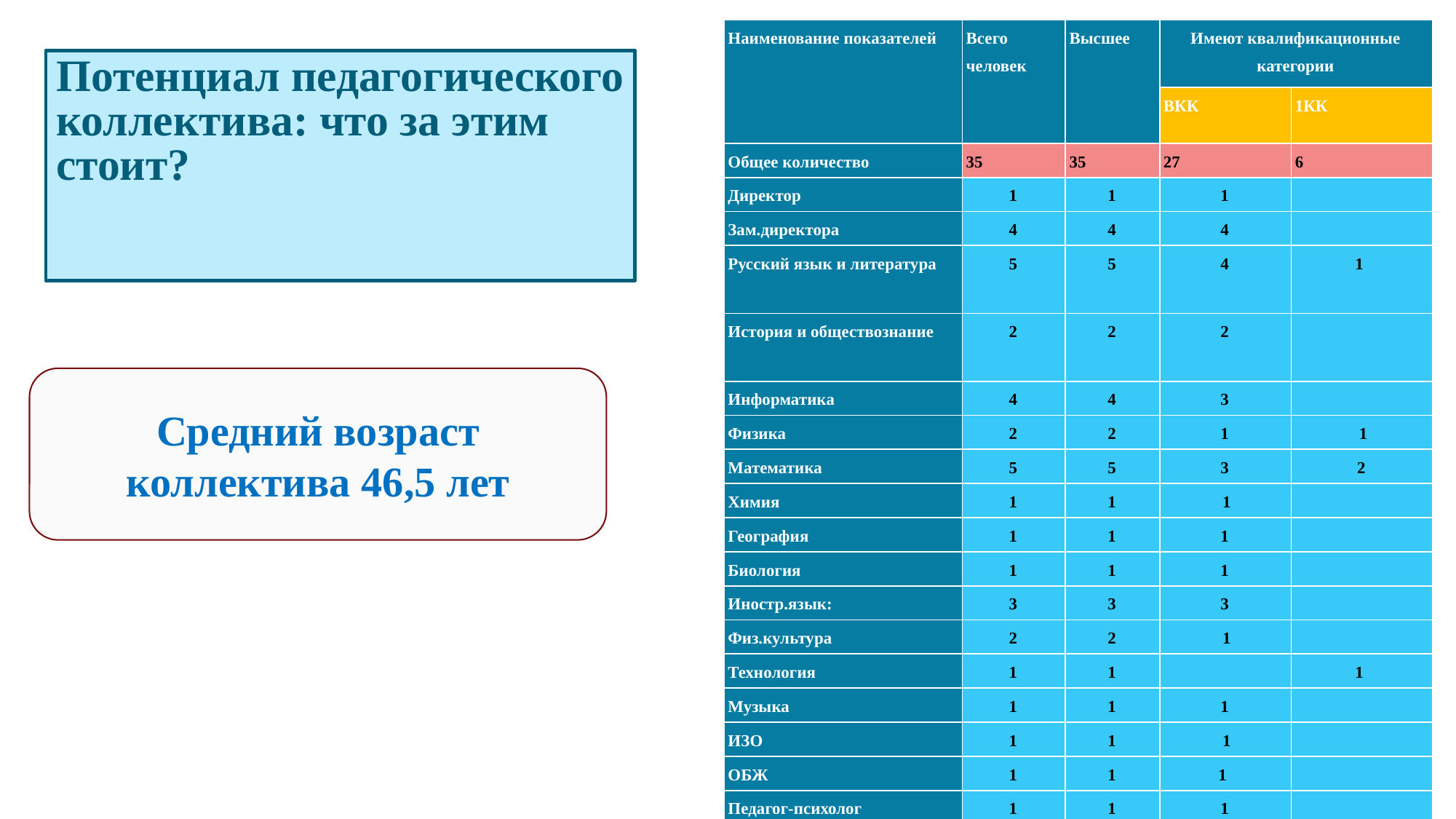

| Наименование показателей | Всего человек | Высшее | Имеют квалификационные категории |  |
| --- | --- | --- | --- | --- |
|  |  |  | ВКК | 1КК |
| Общее количество | 35 | 35 | 27 | 6 |
| Директор | 1 | 1 | 1 |  |
| Зам.директора | 4 | 4 | 4 |  |
| Русский язык и литература | 5 | 5 | 4 | 1 |
| История и обществознание | 2 | 2 | 2 |  |
| Информатика | 4 | 4 | 3 |  |
| Физика | 2 | 2 | 1 | 1 |
| Математика | 5 | 5 | 3 | 2 |
| Химия | 1 | 1 | 1 |  |
| География | 1 | 1 | 1 |  |
| Биология | 1 | 1 | 1 |  |
| Иностр.язык: | 3 | 3 | 3 |  |
| Физ.культура | 2 | 2 | 1 |  |
| Технология | 1 | 1 |  | 1 |
| Музыка | 1 | 1 | 1 |  |
| ИЗО | 1 | 1 | 1 |  |
| ОБЖ | 1 | 1 | 1 |  |
| Педагог-психолог | 1 | 1 | 1 |  |
Потенциал педагогического коллектива: что за этим стоит?
Средний возраст коллектива 46,5 лет